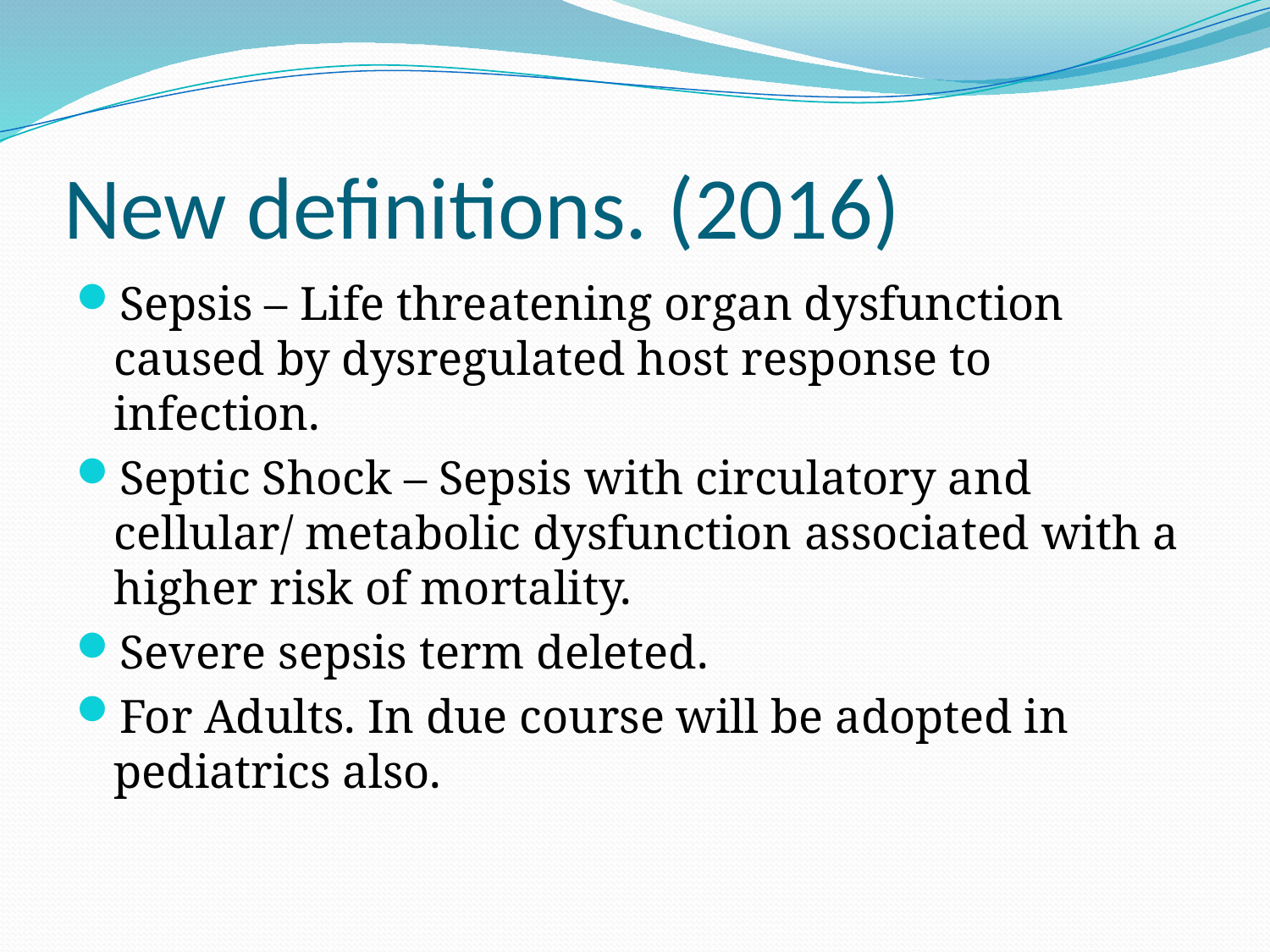

# New definitions. (2016)
Sepsis – Life threatening organ dysfunction caused by dysregulated host response to infection.
Septic Shock – Sepsis with circulatory and cellular/ metabolic dysfunction associated with a higher risk of mortality.
Severe sepsis term deleted.
For Adults. In due course will be adopted in pediatrics also.